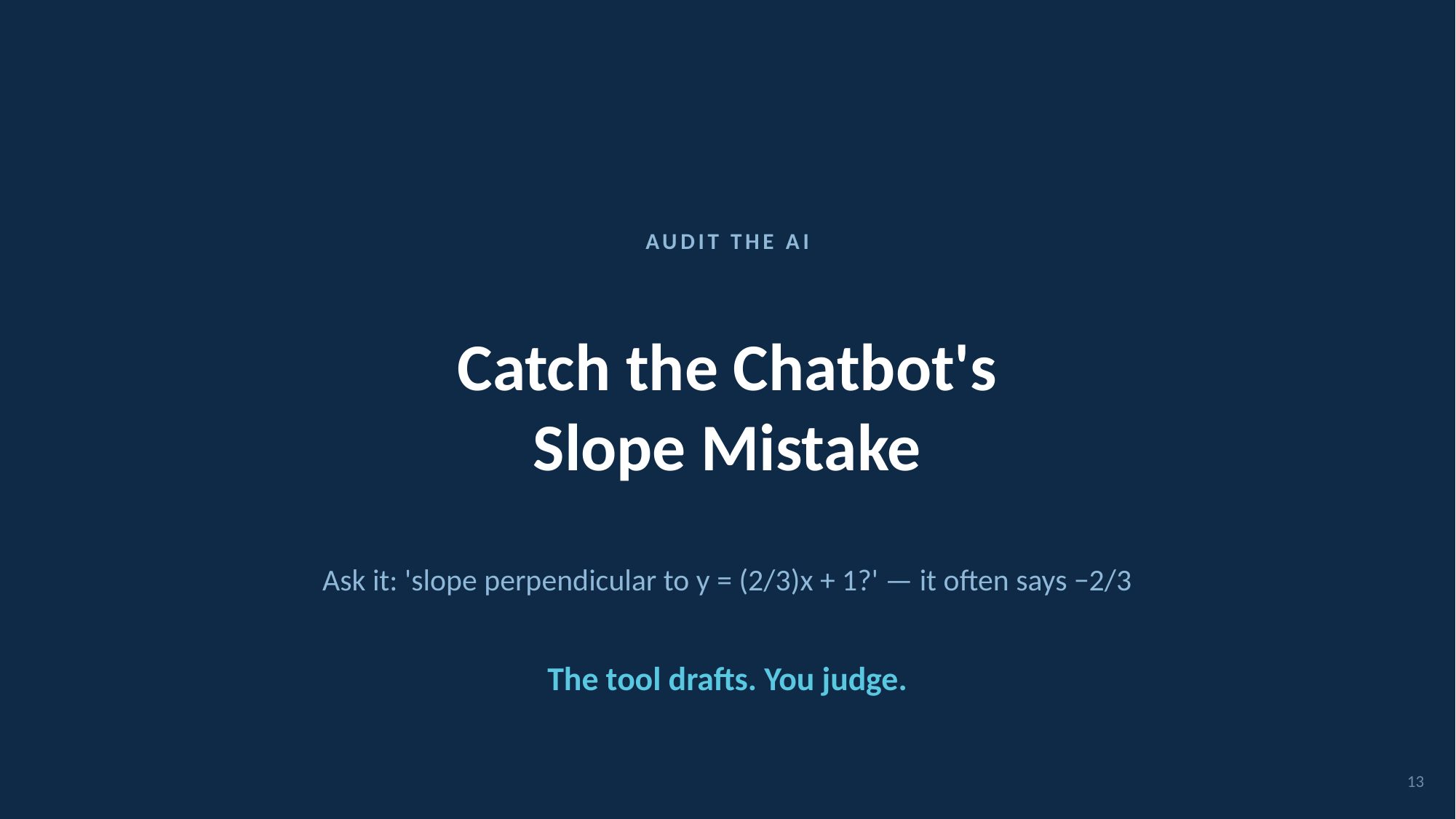

AUDIT THE AI
Catch the Chatbot's
Slope Mistake
Ask it: 'slope perpendicular to y = (2/3)x + 1?' — it often says −2/3
The tool drafts. You judge.
13